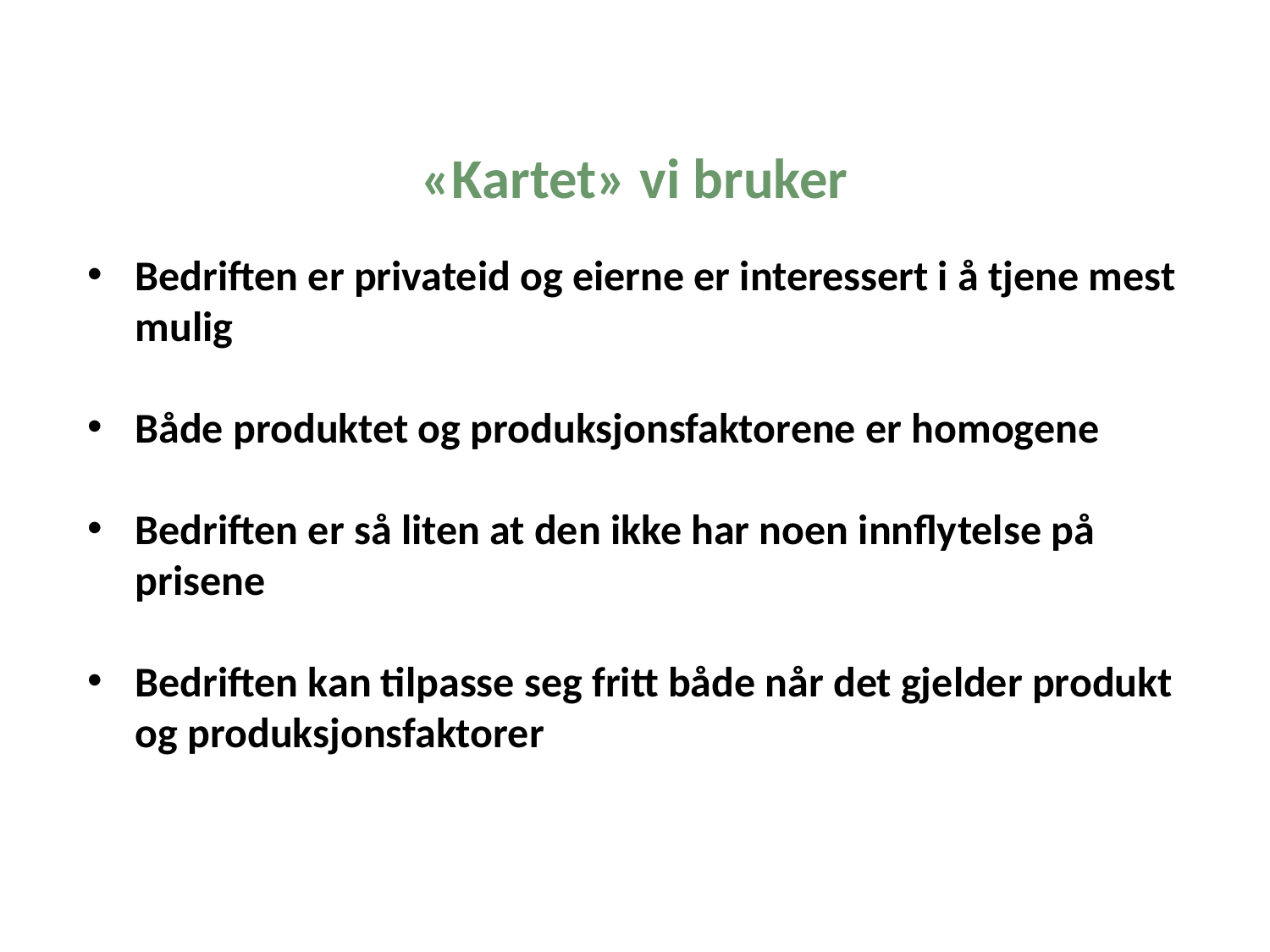

«Kartet» vi bruker

Bedriften er privateid og eierne er interessert i å tjene mest mulig

Både produktet og produksjonsfaktorene er homogene

Bedriften er så liten at den ikke har noen innflytelse på prisene

Bedriften kan tilpasse seg fritt både når det gjelder produkt og produksjonsfaktorer